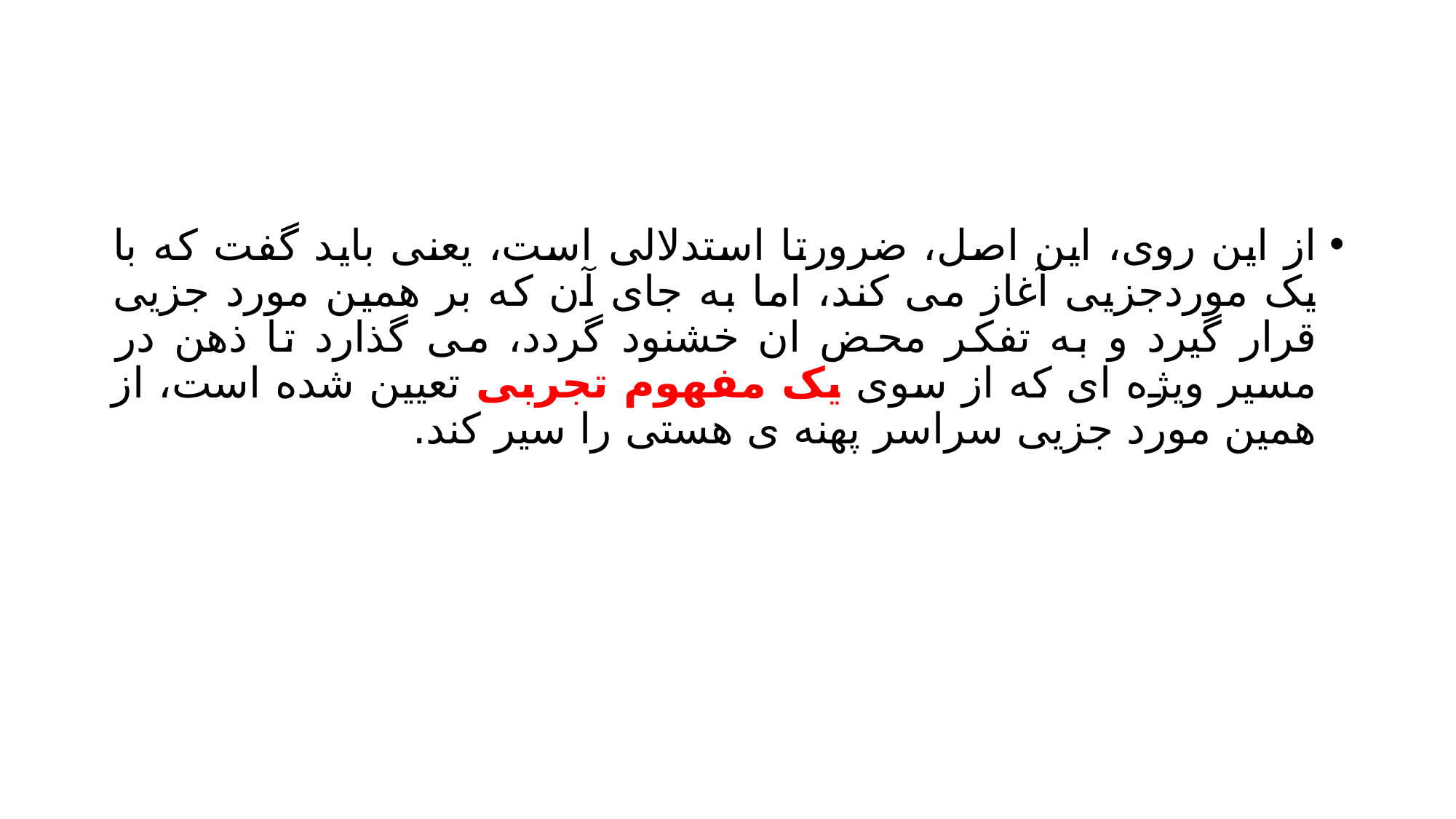

#
از این روی، این اصل، ضرورتا استدلالی است، یعنی باید گفت که با یک موردجزیی آغاز می کند، اما به جای آن که بر همین مورد جزیی قرار گیرد و به تفکر محض ان خشنود گردد، می گذارد تا ذهن در مسیر ویژه ای که از سوی یک مفهوم تجربی تعیین شده است، از همین مورد جزیی سراسر پهنه ی هستی را سیر کند.